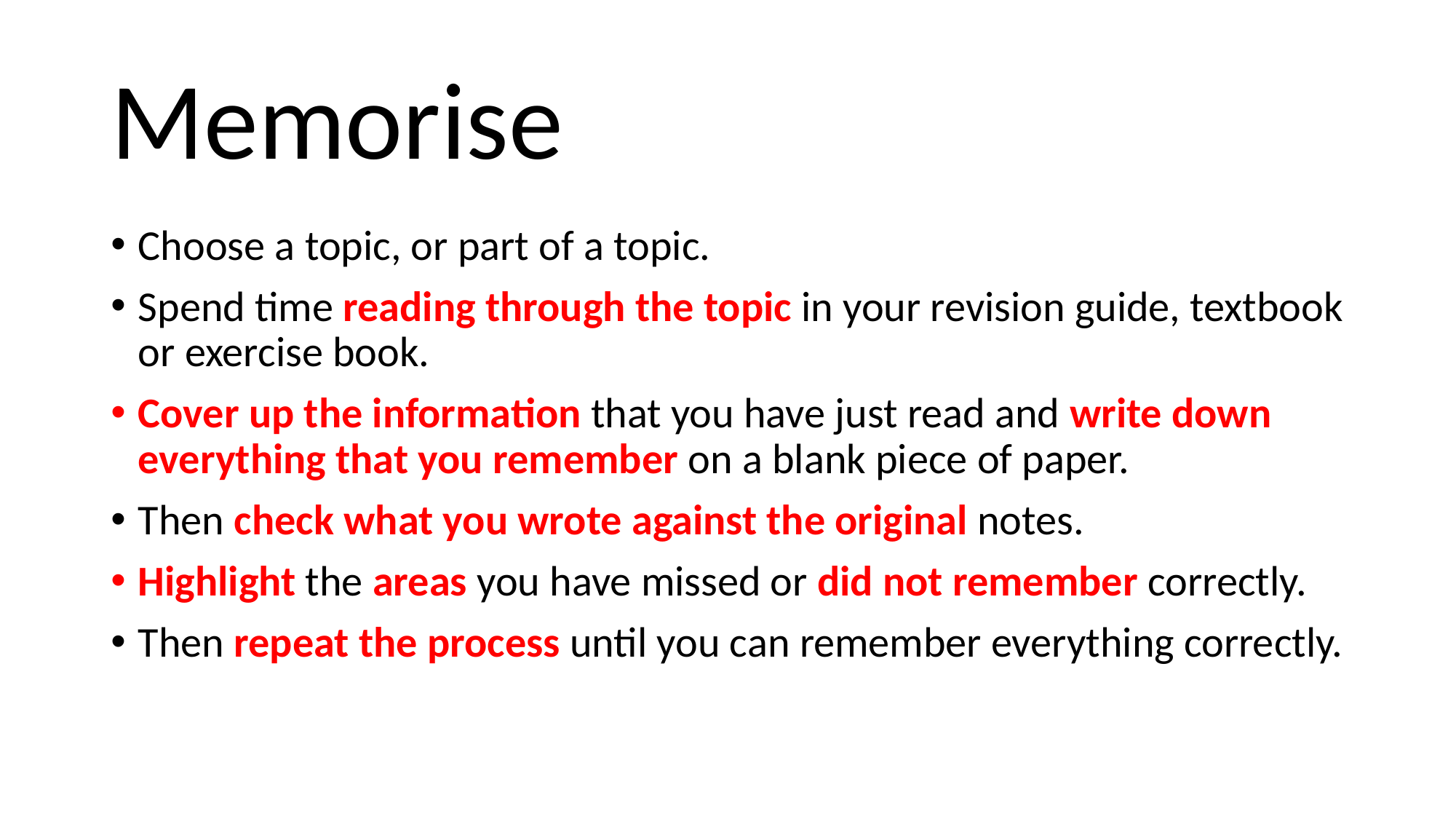

# Memorise
Choose a topic, or part of a topic.
Spend time reading through the topic in your revision guide, textbook or exercise book.
Cover up the information that you have just read and write down everything that you remember on a blank piece of paper.
Then check what you wrote against the original notes.
Highlight the areas you have missed or did not remember correctly.
Then repeat the process until you can remember everything correctly.